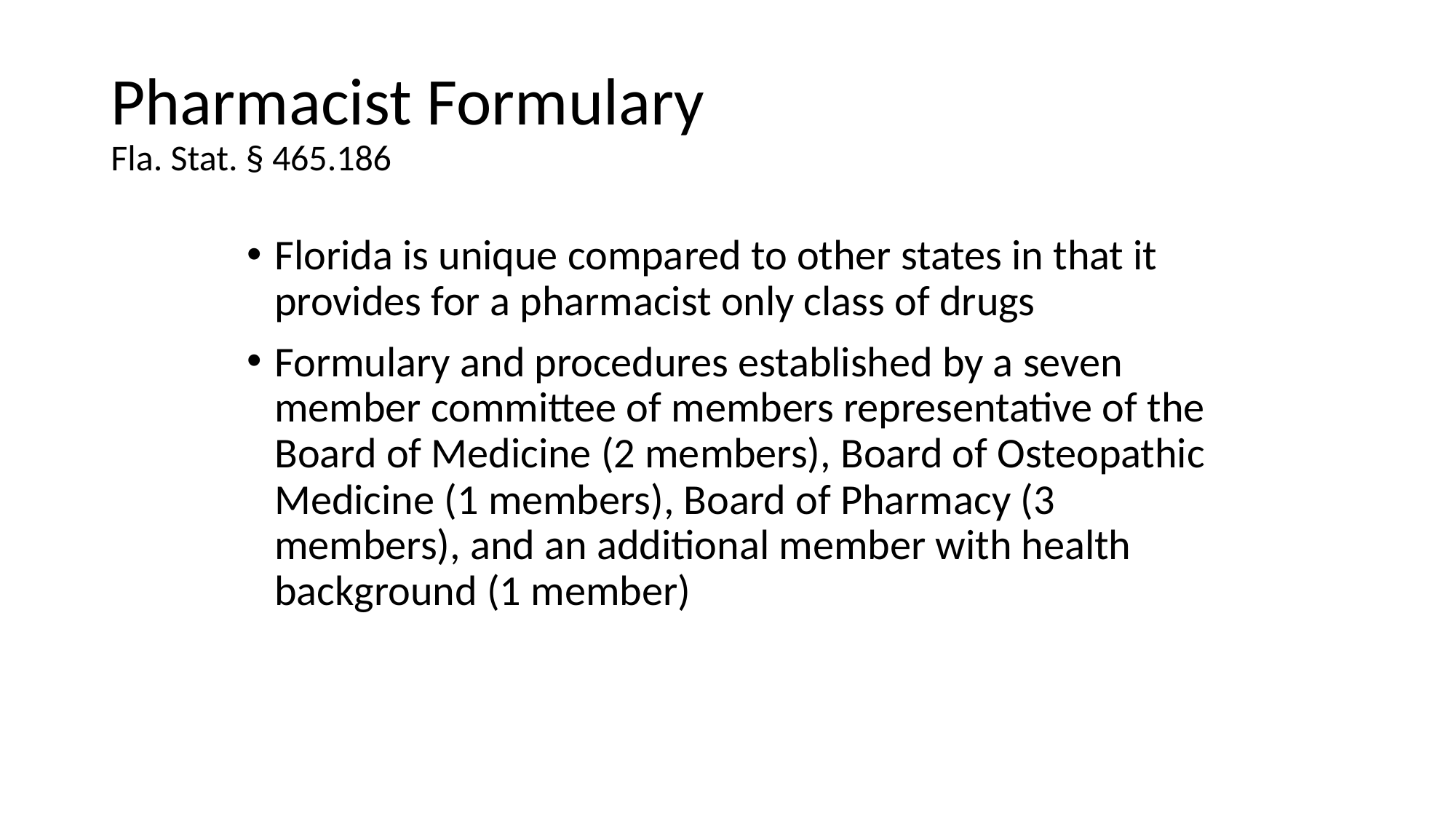

# Pharmacist Formulary Fla. Stat. § 465.186
Florida is unique compared to other states in that it provides for a pharmacist only class of drugs
Formulary and procedures established by a seven member committee of members representative of the Board of Medicine (2 members), Board of Osteopathic Medicine (1 members), Board of Pharmacy (3 members), and an additional member with health background (1 member)